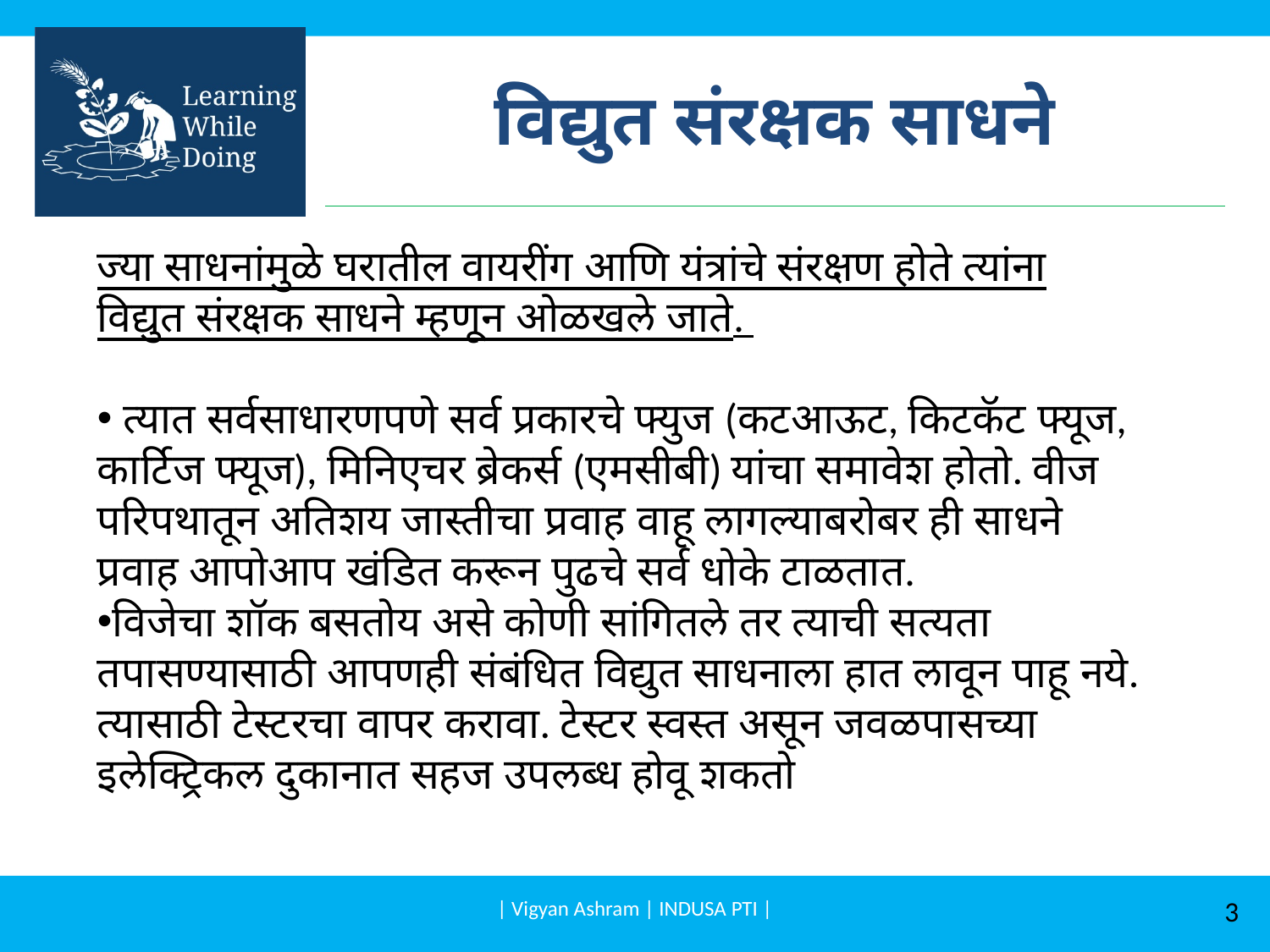

# विद्युत संरक्षक साधने
ज्या साधनांमुळे घरातील वायरींग आणि यंत्रांचे संरक्षण होते त्यांना विद्युत संरक्षक साधने म्हणून ओळखले जाते.

 त्यात सर्वसाधारणपणे सर्व प्रकारचे फ्युज (कटआऊट, किटकॅट फ्यूज, कार्टिज फ्यूज), मिनिएचर ब्रेकर्स (एमसीबी) यांचा समावेश होतो. वीज परिपथातून अतिशय जास्तीचा प्रवाह वाहू लागल्याबरोबर ही साधने प्रवाह आपोआप खंडित करून पुढचे सर्व धोके टाळतात.
विजेचा शॉक बसतोय असे कोणी सांगितले तर त्याची सत्यता तपासण्यासाठी आपणही संबंधित विद्युत साधनाला हात लावून पाहू नये. त्यासाठी टेस्टरचा वापर करावा. टेस्टर स्वस्त असून जवळपासच्या इलेक्ट्रिकल दुकानात सहज उपलब्ध होवू शकतो

| Vigyan Ashram | INDUSA PTI |
3